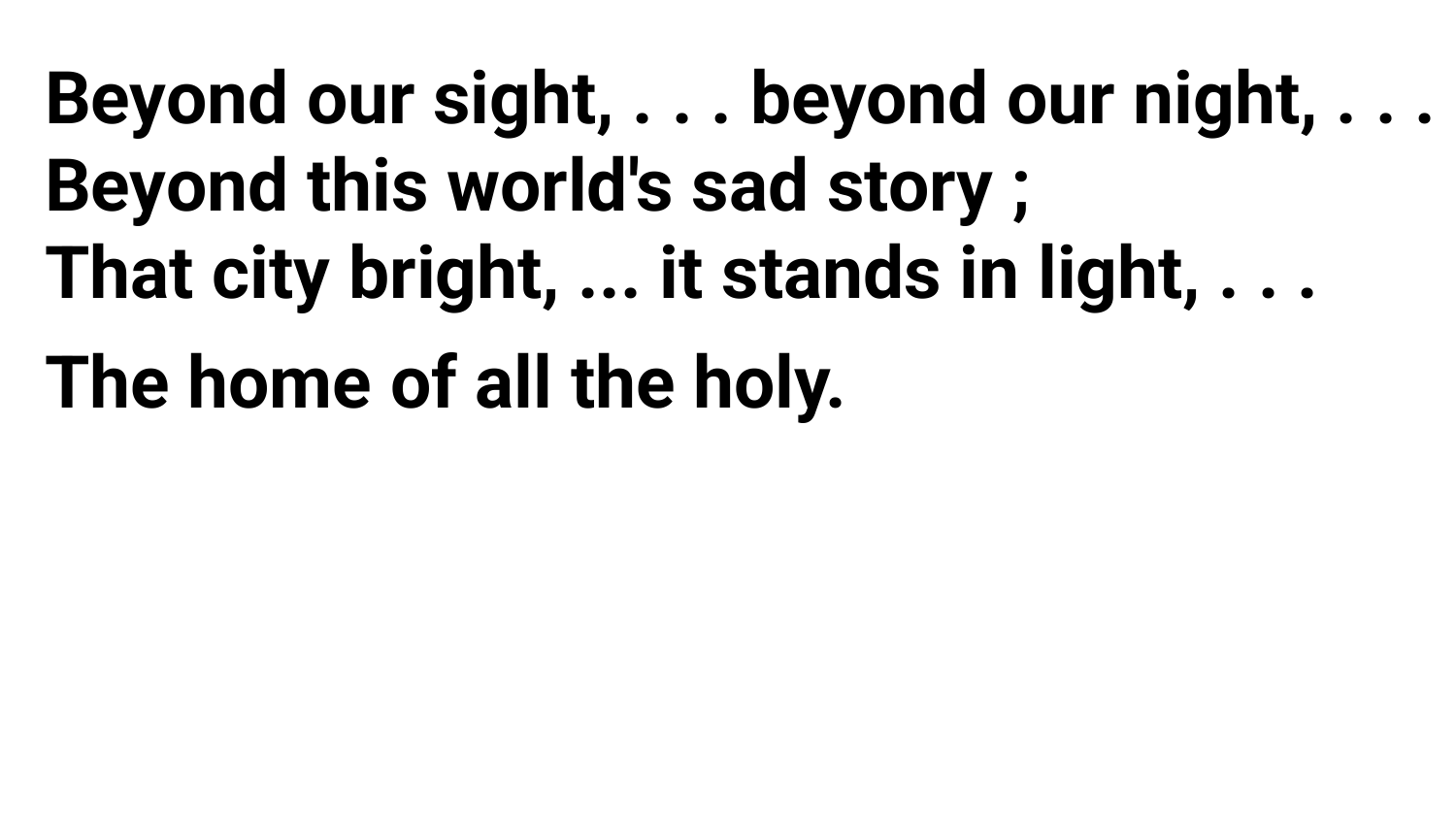

Beyond our sight, . . . beyond our night, . . .
Beyond this world's sad story ;
That city bright, ... it stands in light, . . .
The home of all the holy.